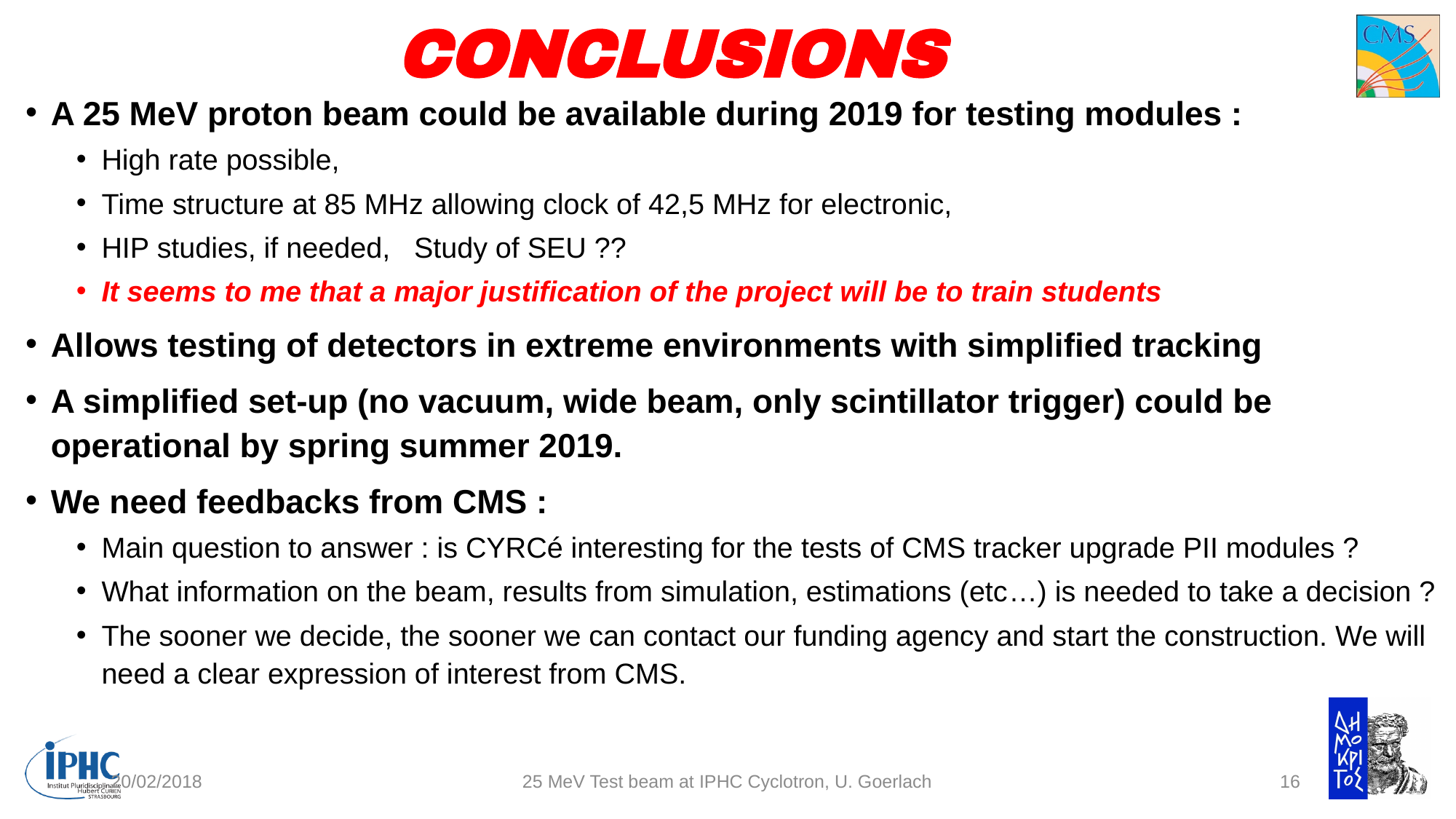

# CONCLUSIONS
A 25 MeV proton beam could be available during 2019 for testing modules :
High rate possible,
Time structure at 85 MHz allowing clock of 42,5 MHz for electronic,
HIP studies, if needed,   Study of SEU ??
It seems to me that a major justification of the project will be to train students
Allows testing of detectors in extreme environments with simplified tracking
A simplified set-up (no vacuum, wide beam, only scintillator trigger) could be operational by spring summer 2019.
We need feedbacks from CMS :
Main question to answer : is CYRCé interesting for the tests of CMS tracker upgrade PII modules ?
What information on the beam, results from simulation, estimations (etc…) is needed to take a decision ?
The sooner we decide, the sooner we can contact our funding agency and start the construction. We will need a clear expression of interest from CMS.

20/02/2018
25 MeV Test beam at IPHC Cyclotron, U. Goerlach
16